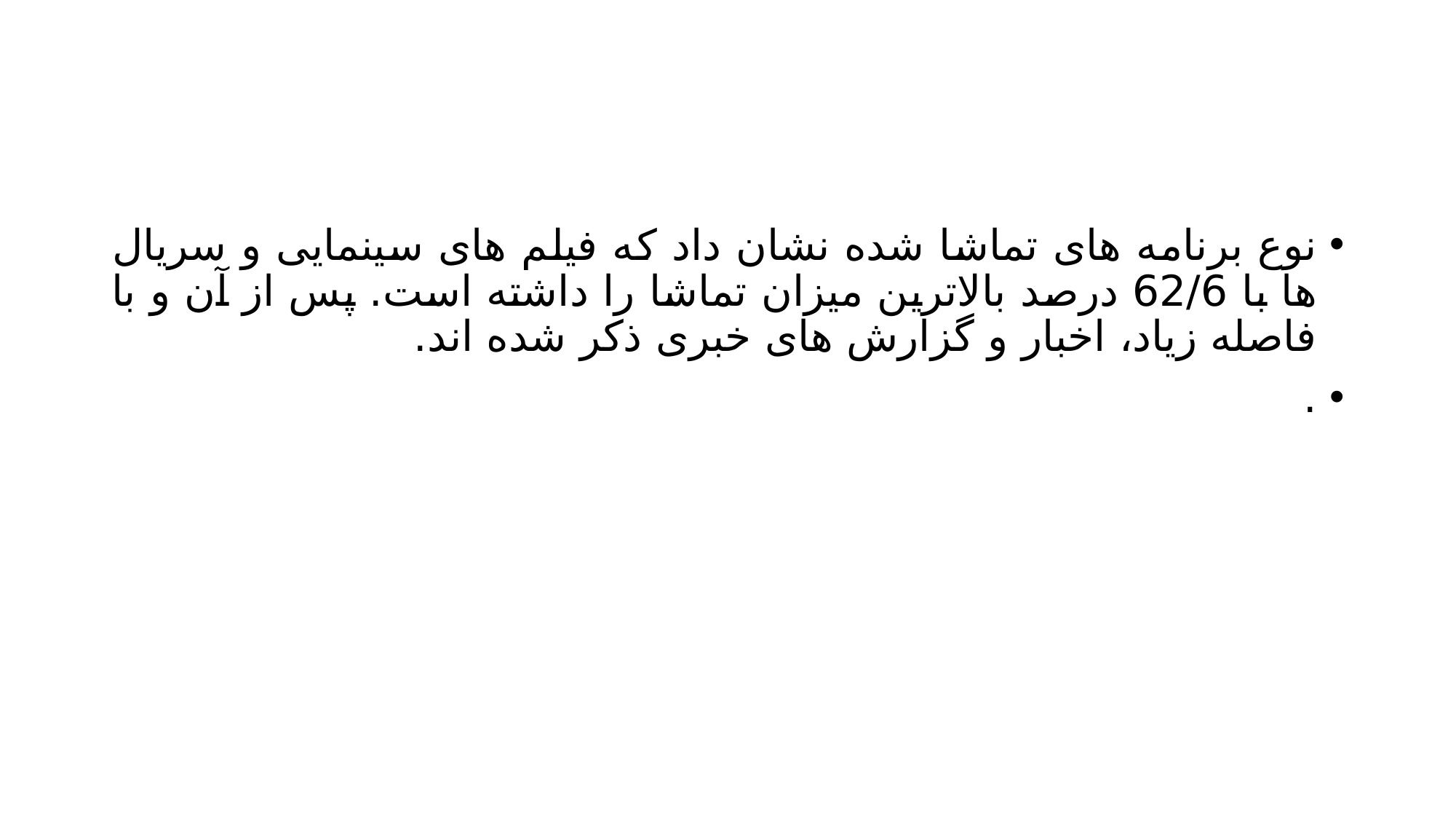

#
نوع برنامه های تماشا شده نشان داد که فیلم های سینمایی و سریال ها با 62/6 درصد بالاترین میزان تماشا را داشته است. پس از آن و با فاصله زیاد، اخبار و گزارش های خبری ذکر شده اند.
.